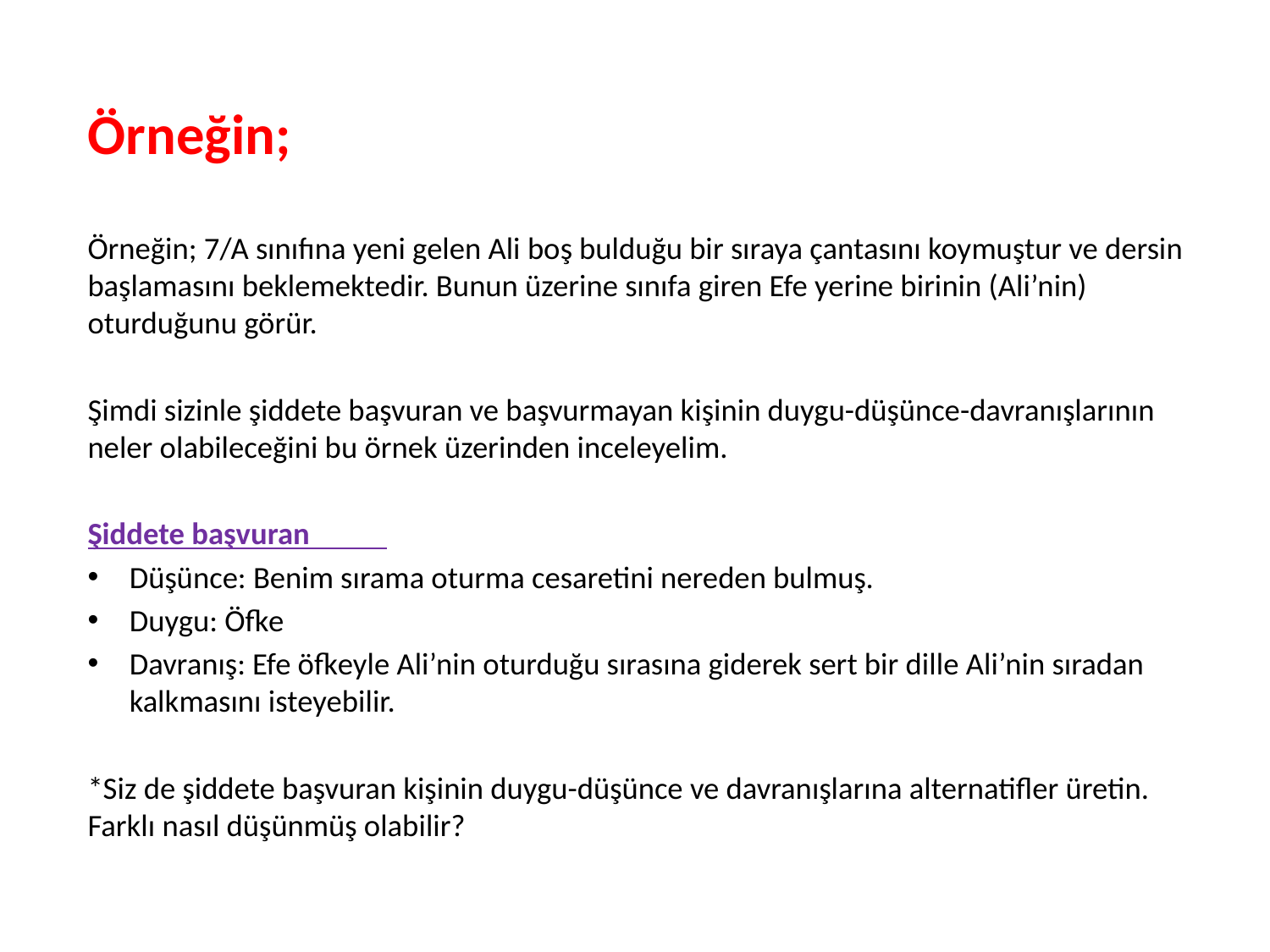

# Örneğin;
Örneğin; 7/A sınıfına yeni gelen Ali boş bulduğu bir sıraya çantasını koymuştur ve dersin başlamasını beklemektedir. Bunun üzerine sınıfa giren Efe yerine birinin (Ali’nin) oturduğunu görür.

Şimdi sizinle şiddete başvuran ve başvurmayan kişinin duygu-düşünce-davranışlarının neler olabileceğini bu örnek üzerinden inceleyelim.

Şiddete başvuran
Düşünce: Benim sırama oturma cesaretini nereden bulmuş.
Duygu: Öfke
Davranış: Efe öfkeyle Ali’nin oturduğu sırasına giderek sert bir dille Ali’nin sıradan kalkmasını isteyebilir.

*Siz de şiddete başvuran kişinin duygu-düşünce ve davranışlarına alternatifler üretin. Farklı nasıl düşünmüş olabilir?